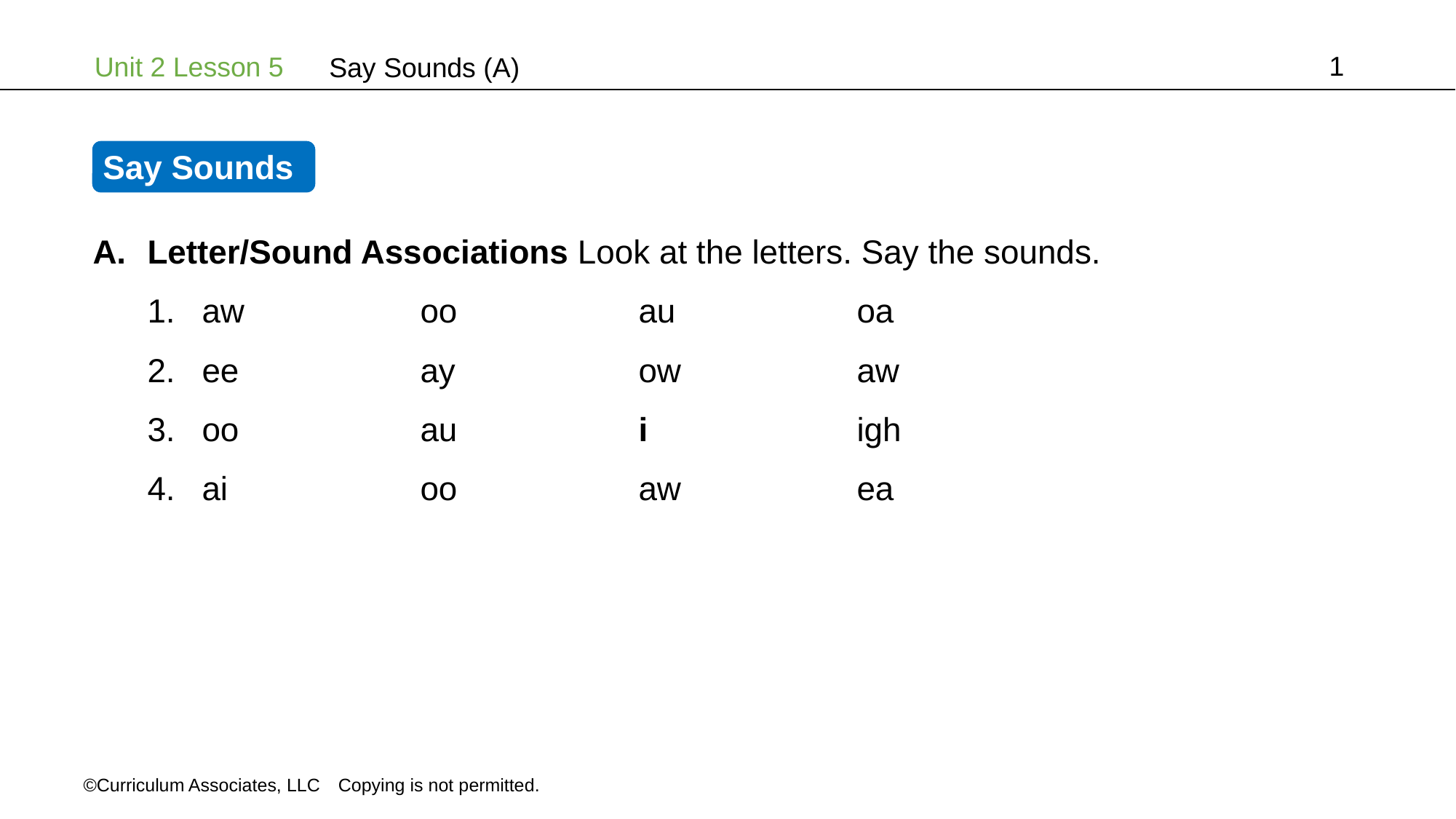

1
Say Sounds (A)
Say Sounds

Letter/Sound Associations Look at the letters. Say the sounds.
aw		oo		au		oa
ee		ay		ow		aw
oo		au		i		igh
ai		oo		aw		ea